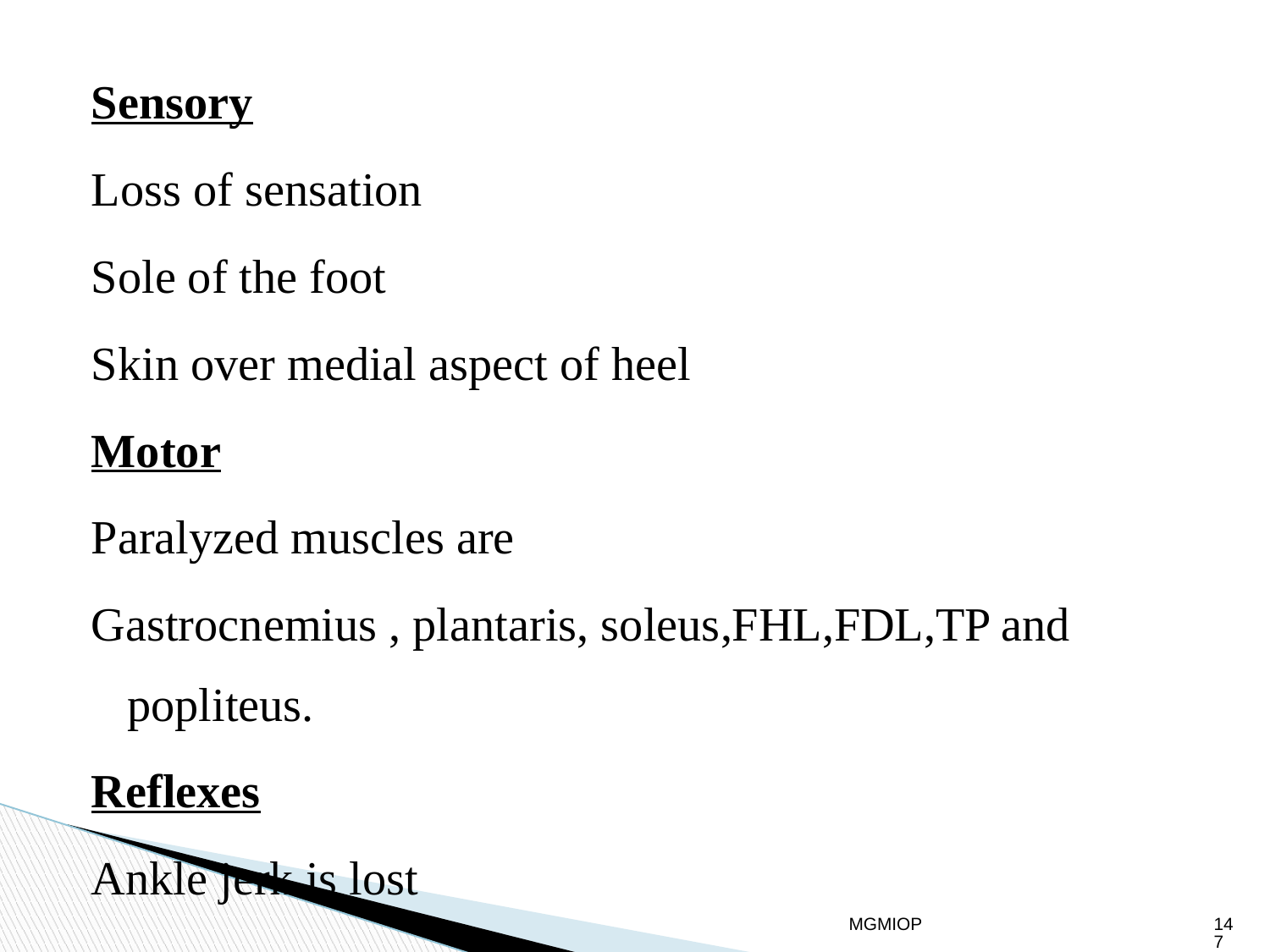

Sensory
Loss of sensation
Sole of the foot
Skin over medial aspect of heel
Motor
Paralyzed muscles are
Gastrocnemius , plantaris, soleus,FHL,FDL,TP and popliteus.
Reflexes
Ankle jerk is lost
MGMIOP
147